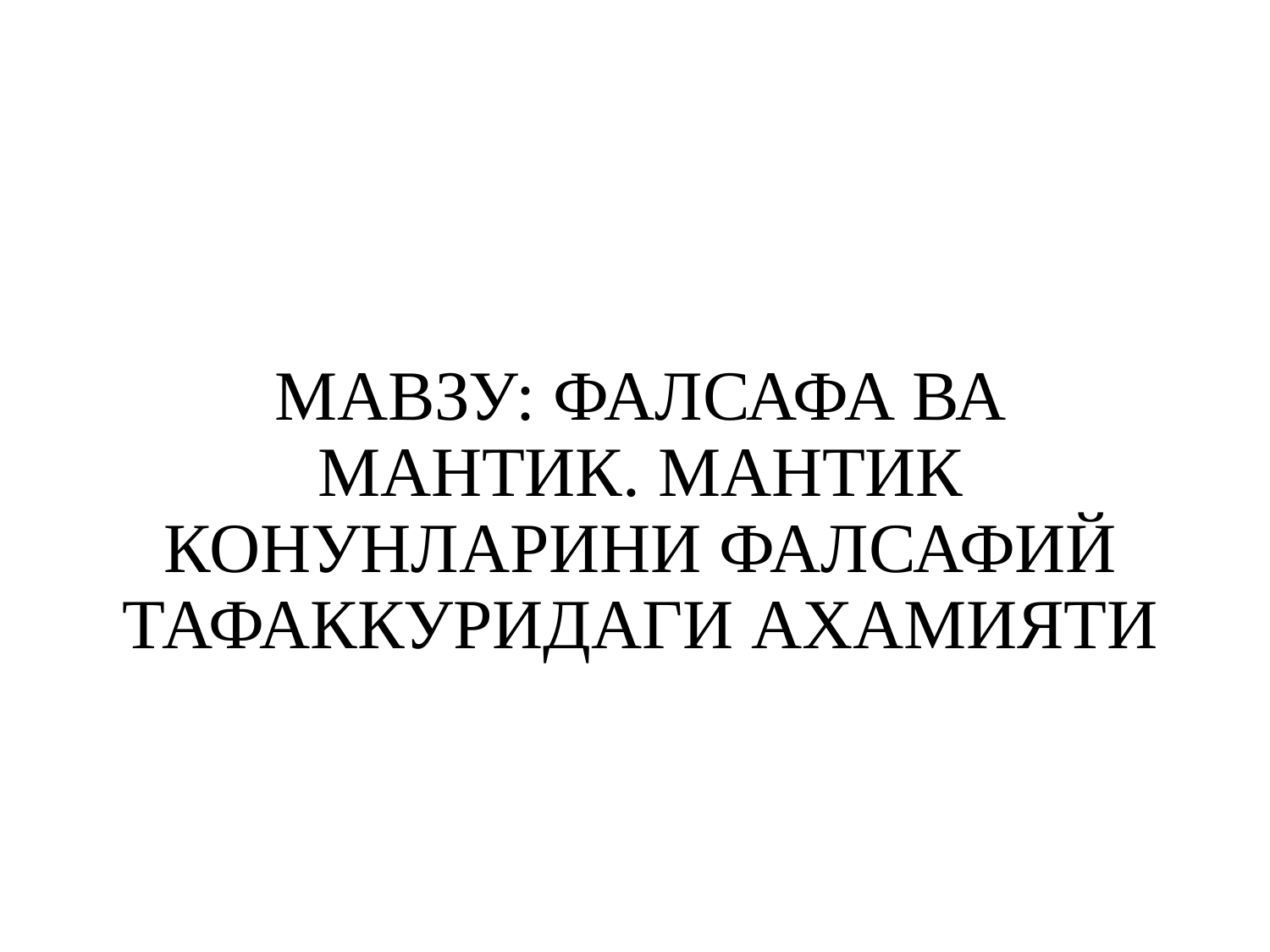

# МАВЗУ: ФАЛСАФА ВА МАНТИК. МАНТИК КОНУНЛАРИНИ ФАЛСАФИЙ ТАФАККУРИДАГИ АХАМИЯТИ